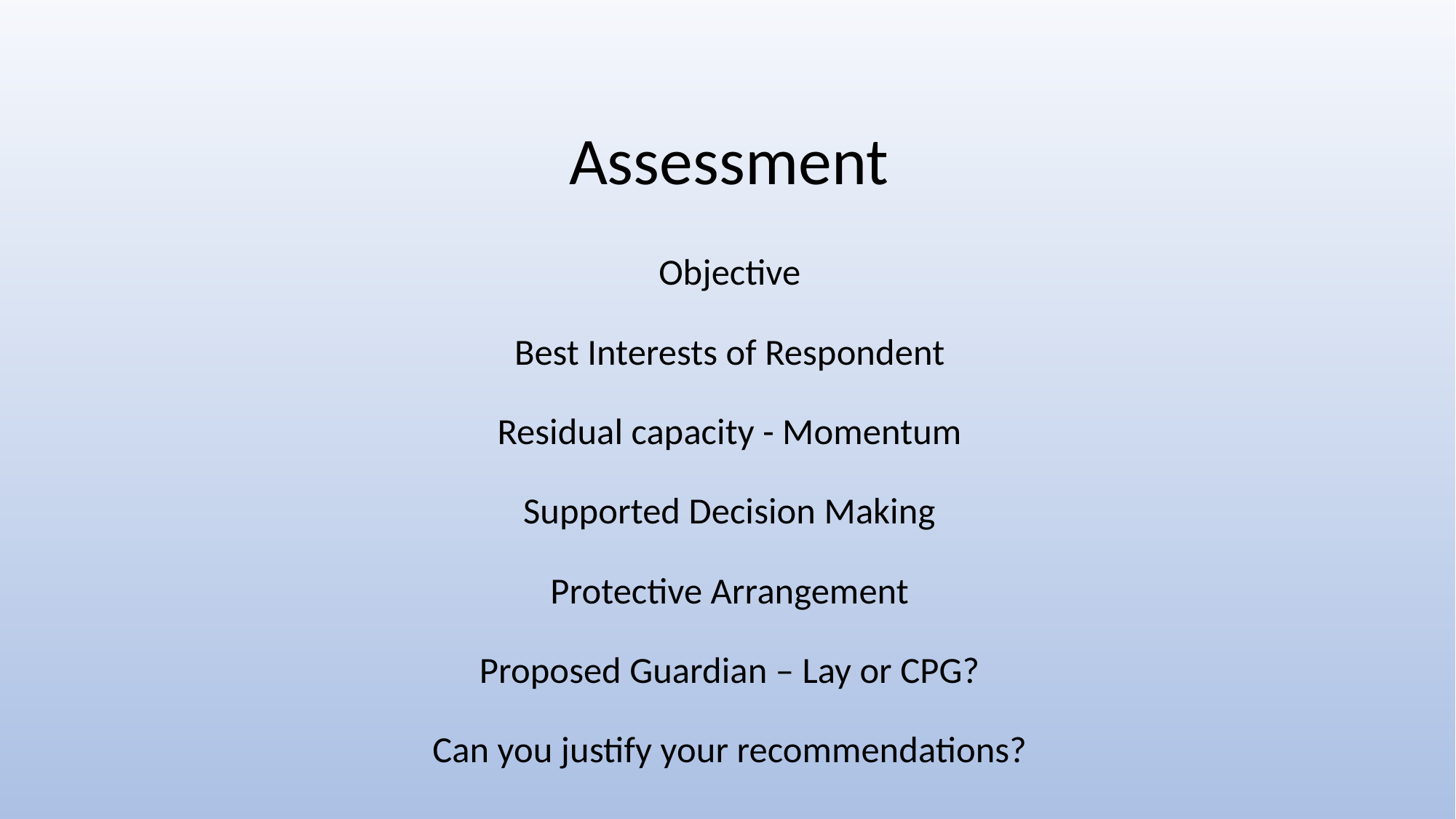

# Assessment
Objective

Best Interests of Respondent

Residual capacity - Momentum

Supported Decision Making

Protective Arrangement

Proposed Guardian – Lay or CPG?

Can you justify your recommendations?